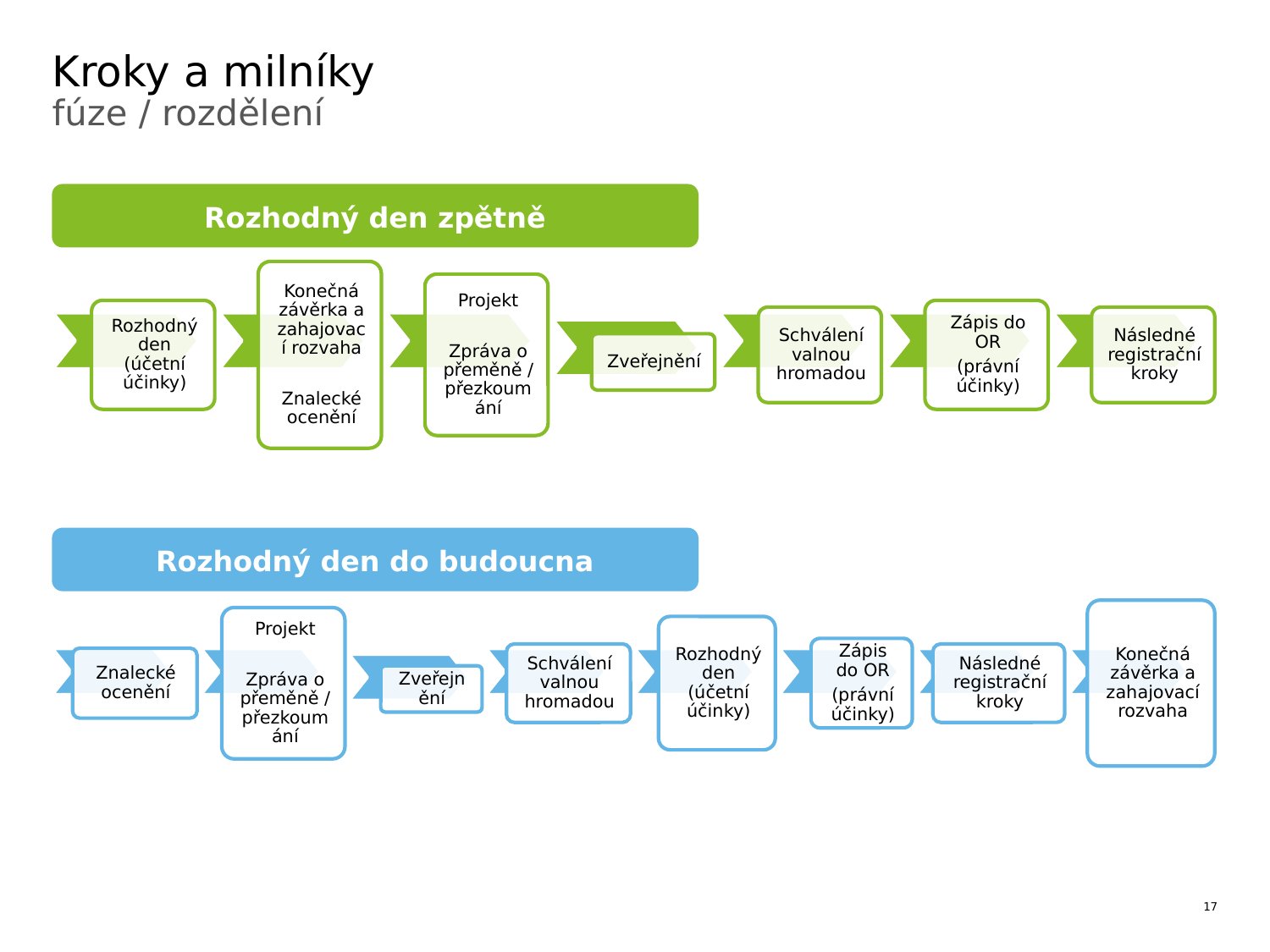

# Kroky a milníky
fúze / rozdělení
Rozhodný den zpětně
Rozhodný den (účetní účinky)
Konečná závěrka a zahajovací rozvaha

Znalecké ocenění
Projekt

Zpráva o přeměně / přezkoumání
Zveřejnění
Schválení valnou hromadou
Zápis do OR
(právní účinky)
Následné registrační kroky
Rozhodný den do budoucna
Znalecké ocenění
Projekt

Zpráva o přeměně / přezkoumání
Zveřejnění
Schválení valnou hromadou
Rozhodný den (účetní účinky)
Zápis do OR
(právní účinky)
Následné registrační kroky
Konečná závěrka a zahajovací rozvaha